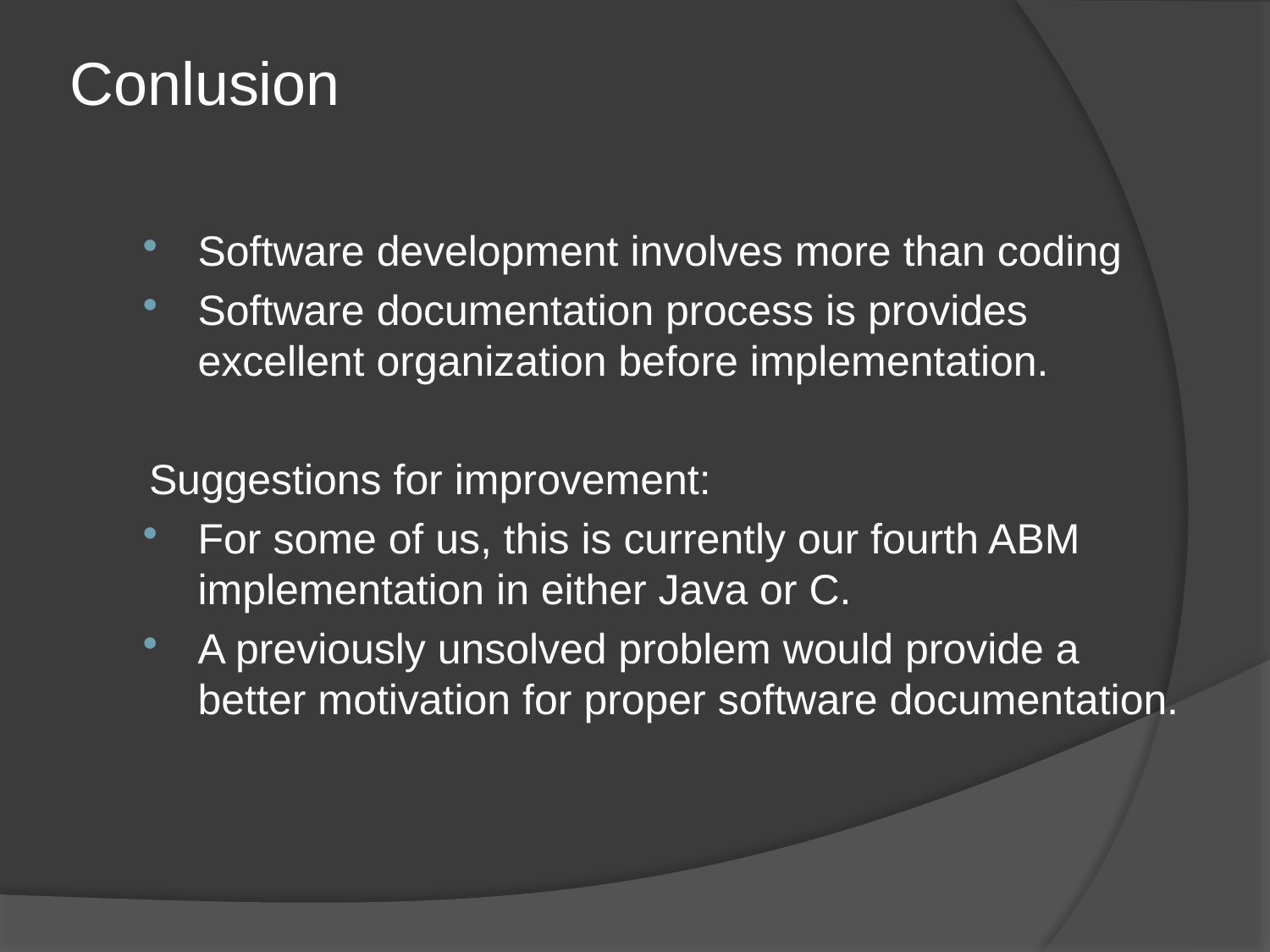

# Conlusion

Software development involves more than coding
Software documentation process is provides excellent organization before implementation.

Suggestions for improvement:
For some of us, this is currently our fourth ABM implementation in either Java or C.
A previously unsolved problem would provide a better motivation for proper software documentation.